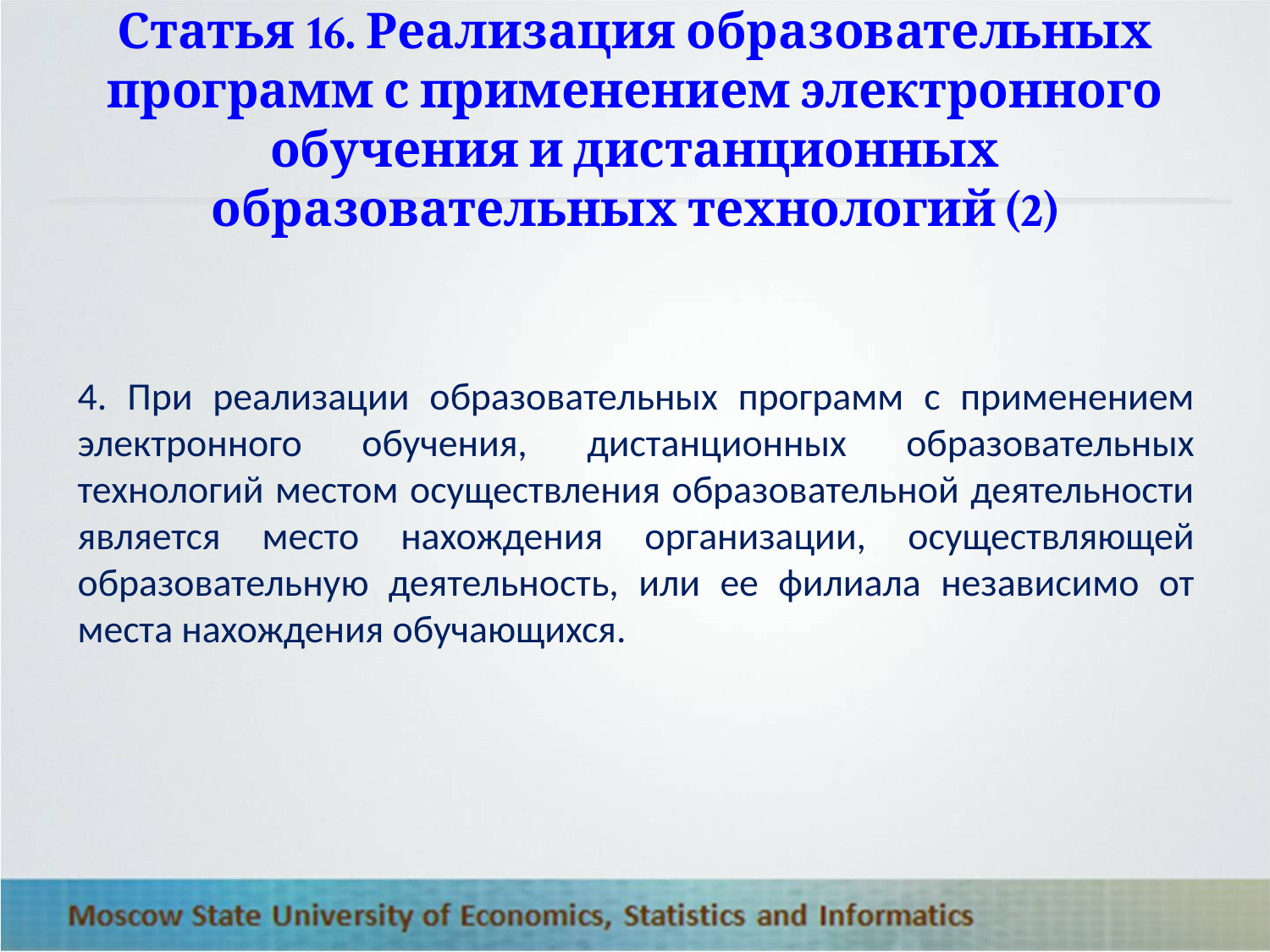

# Статья 16. Реализация образовательных программ с применением электронного обучения и дистанционных образовательных технологий (2)
4. При реализации образовательных программ с применением электронного обучения, дистанционных образовательных технологий местом осуществления образовательной деятельности является место нахождения организации, осуществляющей образовательную деятельность, или ее филиала независимо от места нахождения обучающихся.